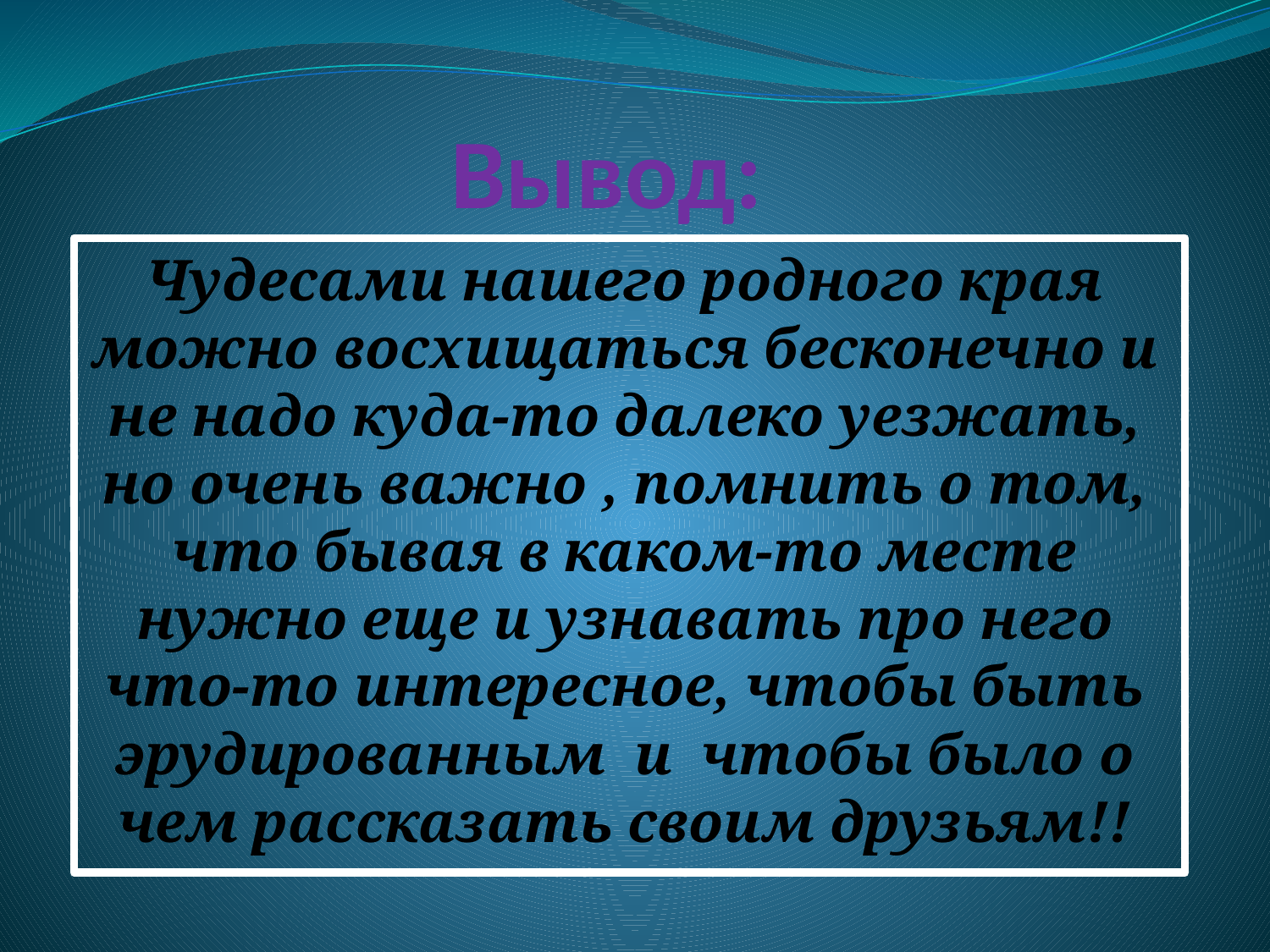

# Вывод:
Чудесами нашего родного края можно восхищаться бесконечно и не надо куда-то далеко уезжать, но очень важно , помнить о том, что бывая в каком-то месте нужно еще и узнавать про него что-то интересное, чтобы быть эрудированным  и  чтобы было о чем рассказать своим друзьям!!